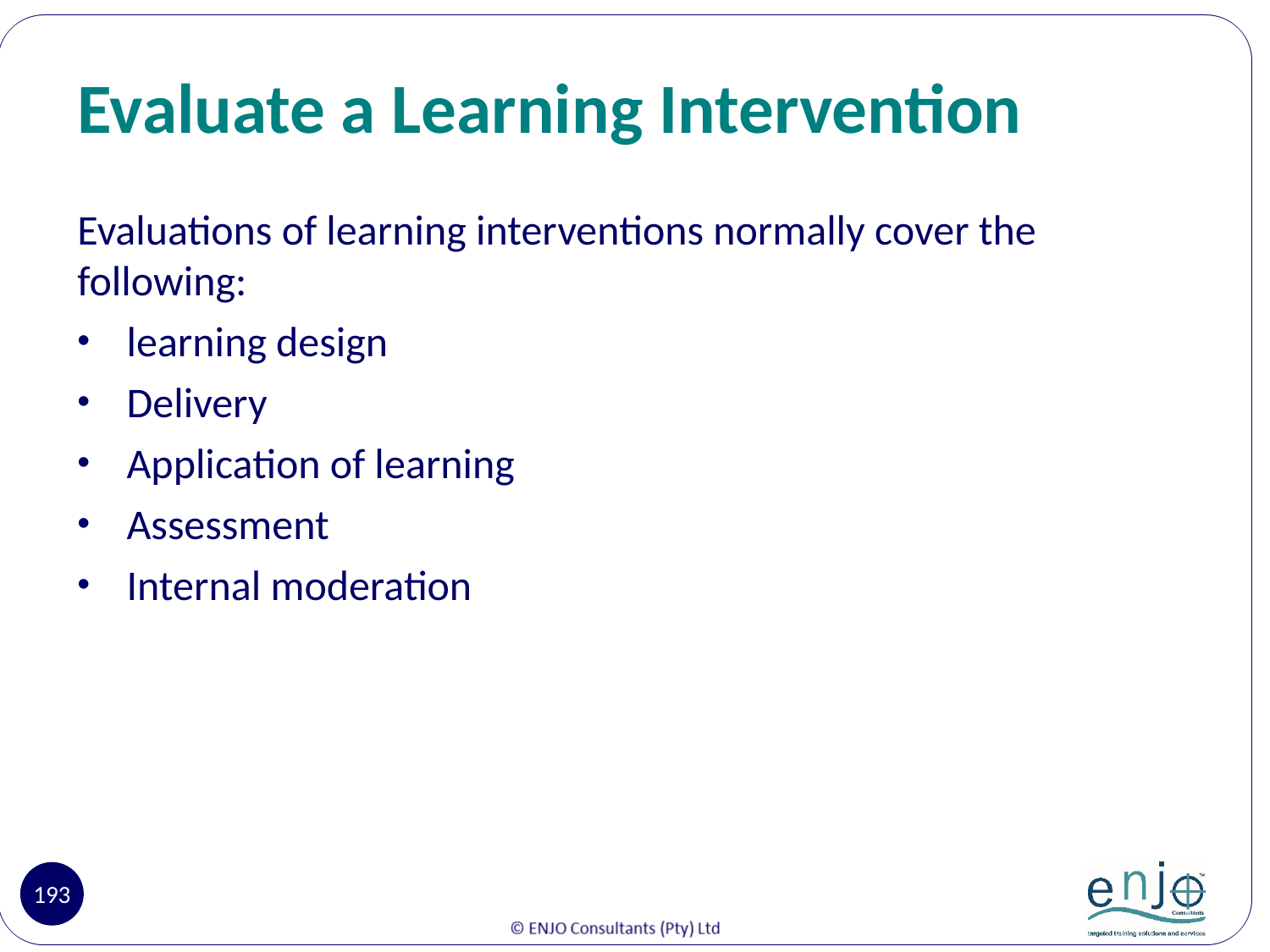

# Evaluate a Learning Intervention
Evaluations of learning interventions normally cover the following:
learning design
Delivery
Application of learning
Assessment
Internal moderation

193